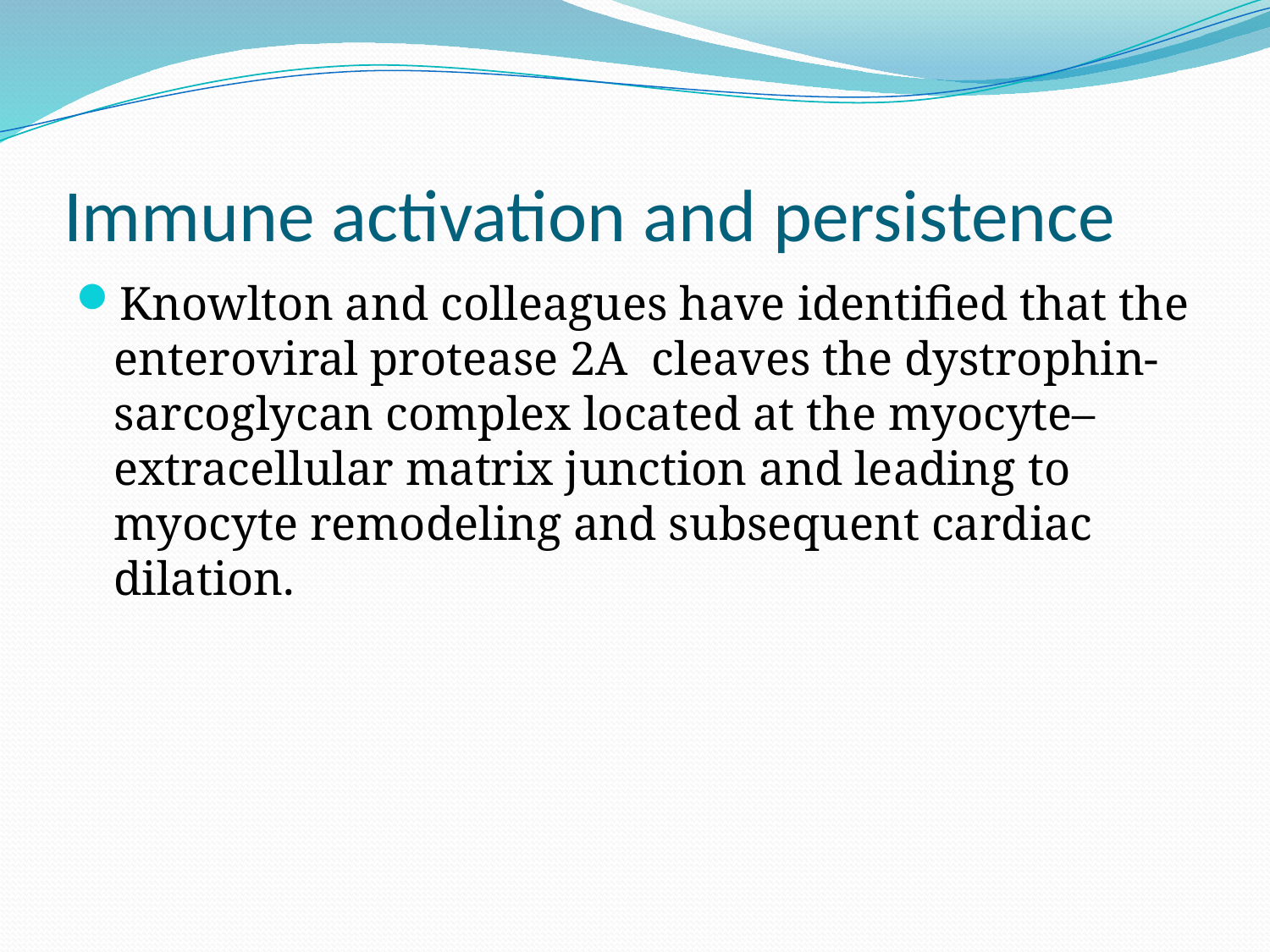

# Immune activation and persistence
Knowlton and colleagues have identified that the enteroviral protease 2A  cleaves the dystrophin-sarcoglycan complex located at the myocyte–extracellular matrix junction and leading to myocyte remodeling and subsequent cardiac dilation.